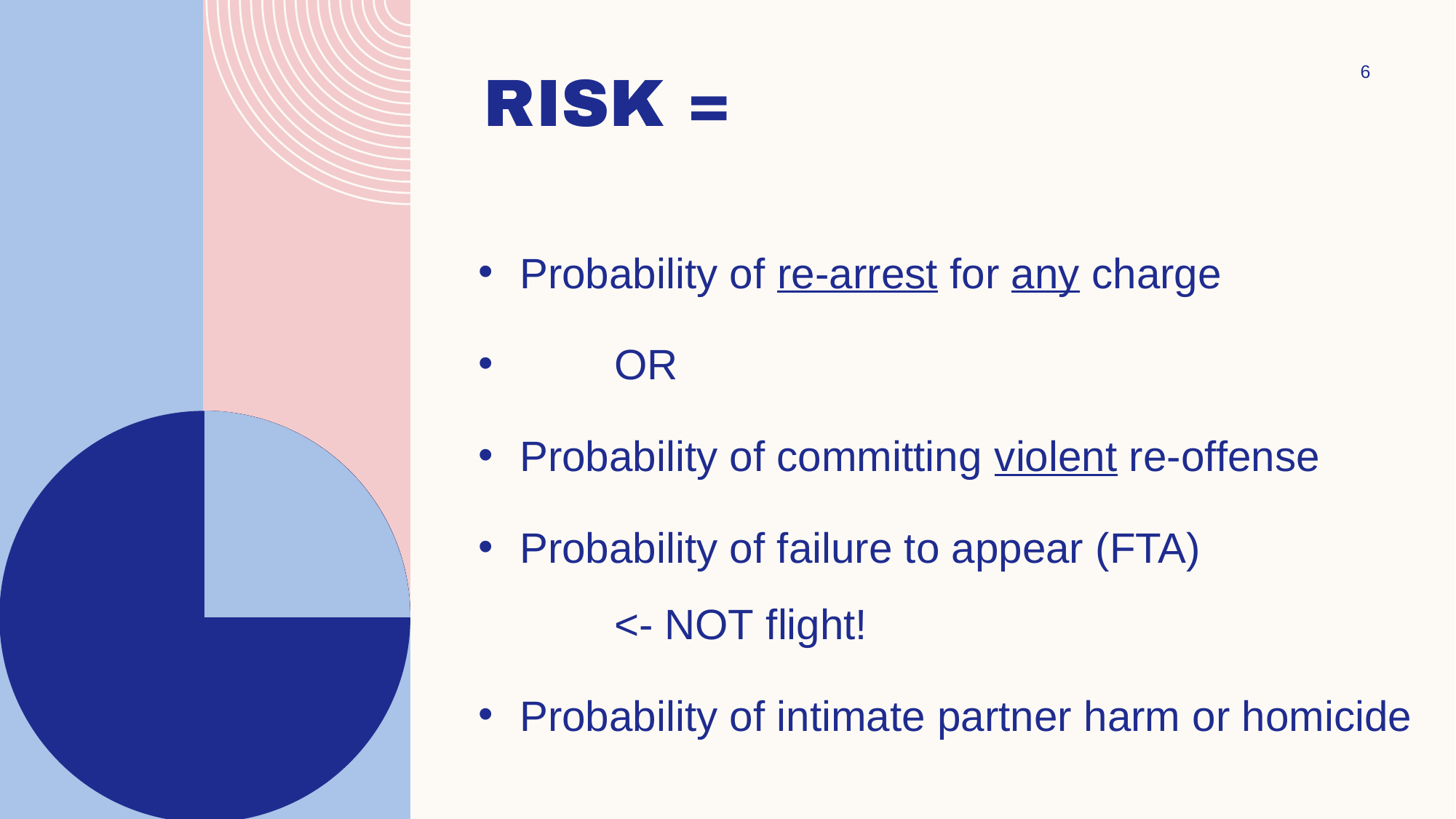

# Risk =
6
Probability of re-arrest for any charge
        OR
Probability of committing violent re-offense
Probability of failure to appear (FTA)                          <- NOT flight!
Probability of intimate partner harm or homicide